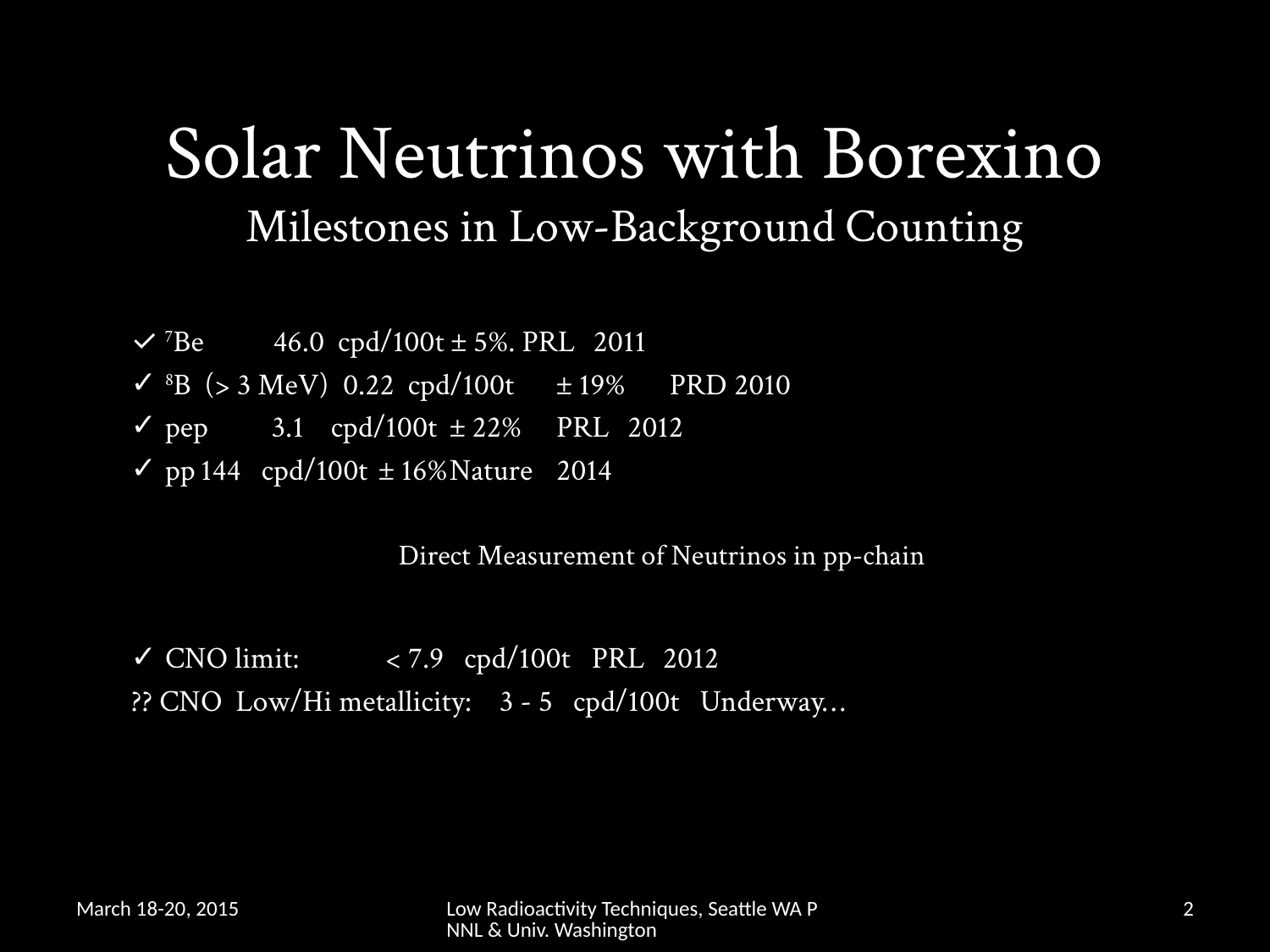

# Solar Neutrinos with Borexino Milestones in Low-Background Counting

✓ 7Be 	 	46.0  cpd/100t		± 5%. 	PRL  	2011
8B  (> 3 MeV)	0.22  cpd/100t		± 19% 	 PRD 	2010
pep	 	3.1    cpd/100t		± 22%	PRL	2012
pp		144   cpd/100t		± 16%	Nature	2014

Direct Measurement of Neutrinos in pp-chain

CNO limit:           		 < 7.9   cpd/100t 		PRL	2012
?? CNO  Low/Hi metallicity:	  3 - 5   cpd/100t		Underway…

March 18-20, 2015
Low Radioactivity Techniques, Seattle WA PNNL & Univ. Washington
2